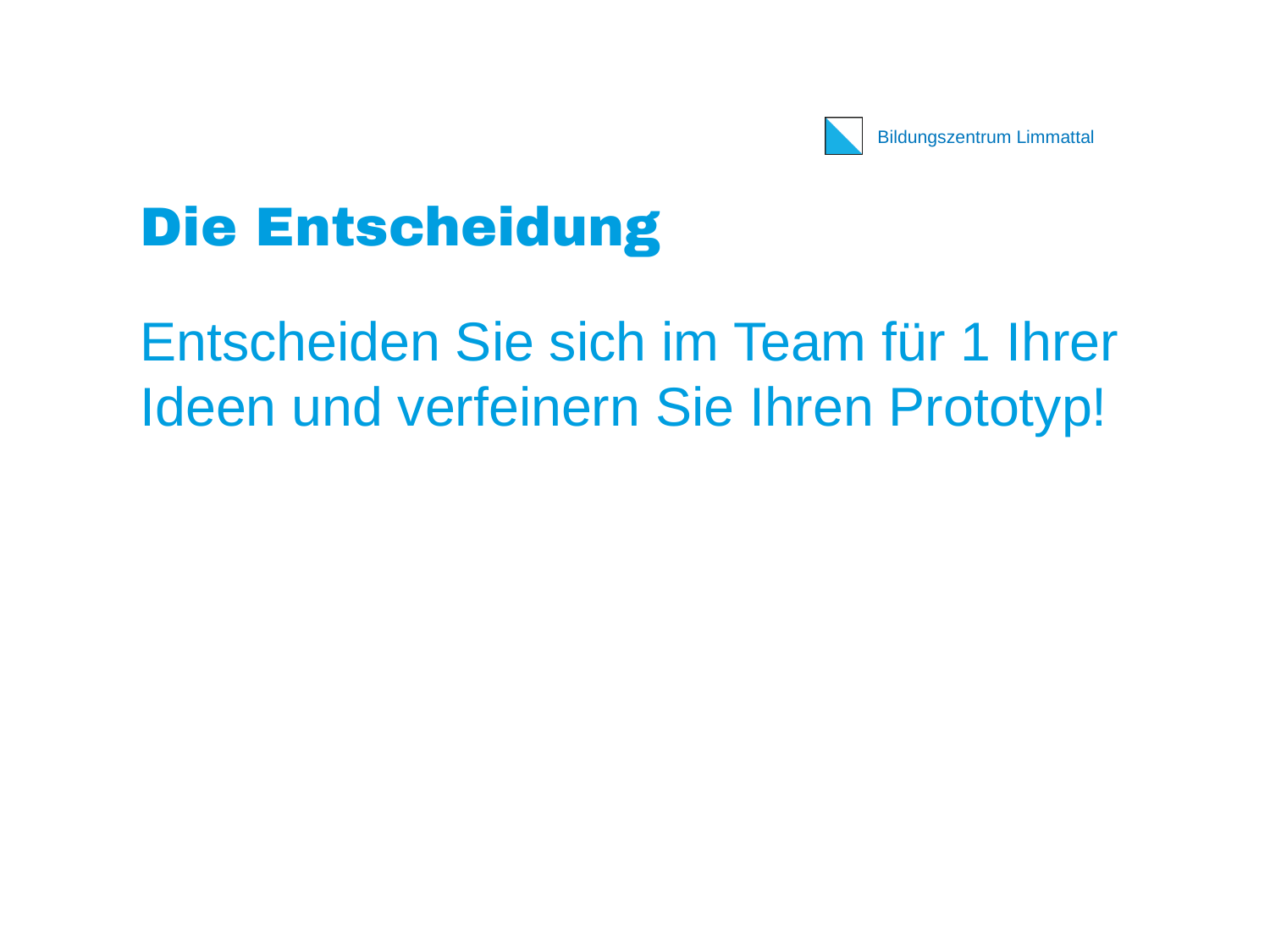

# Die Entscheidung
Entscheiden Sie sich im Team für 1 Ihrer Ideen und verfeinern Sie Ihren Prototyp!